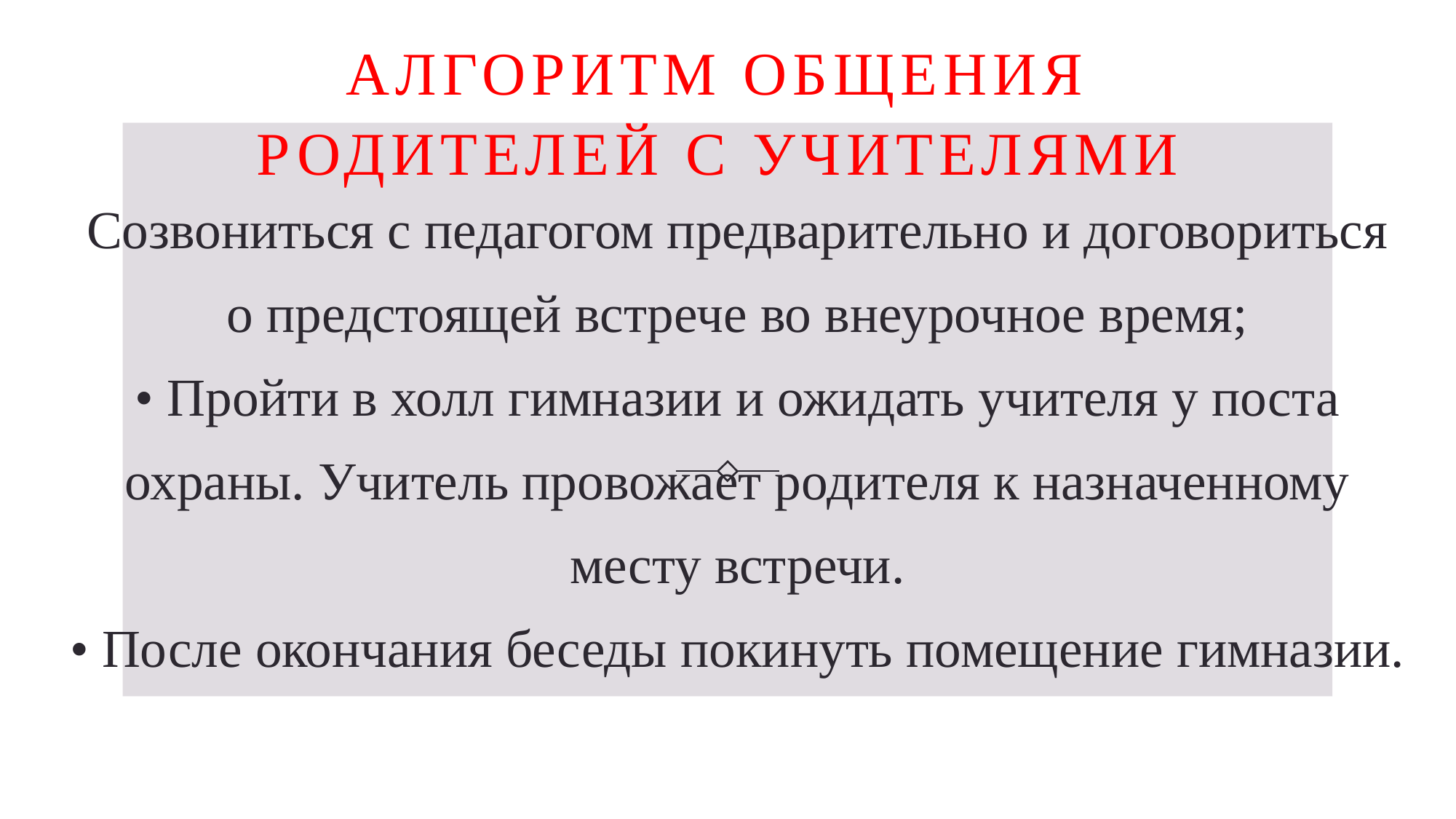

# АЛГОРИТМ ОБЩЕНИЯ РОДИТЕЛЕЙ С УЧИТЕЛЯМИ

Созвониться с педагогом предварительно и договориться
о предстоящей встрече во внеурочное время;
• Пройти в холл гимназии и ожидать учителя у поста
охраны. Учитель провожает родителя к назначенному
месту встречи.
• После окончания беседы покинуть помещение гимназии.